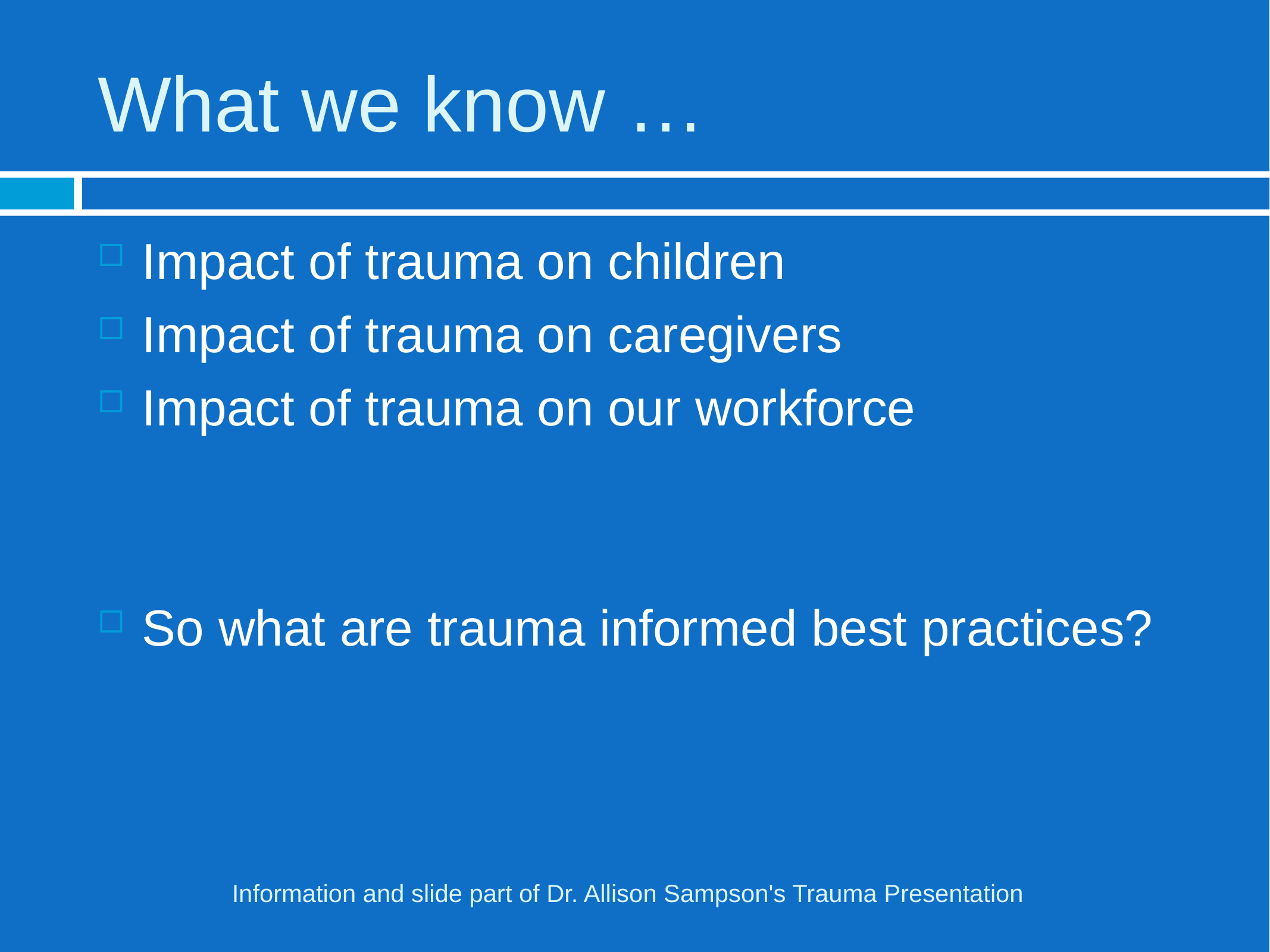

# What we know …
Impact of trauma on children
Impact of trauma on caregivers
Impact of trauma on our workforce

So what are trauma informed best practices?
Information and slide part of Dr. Allison Sampson's Trauma Presentation